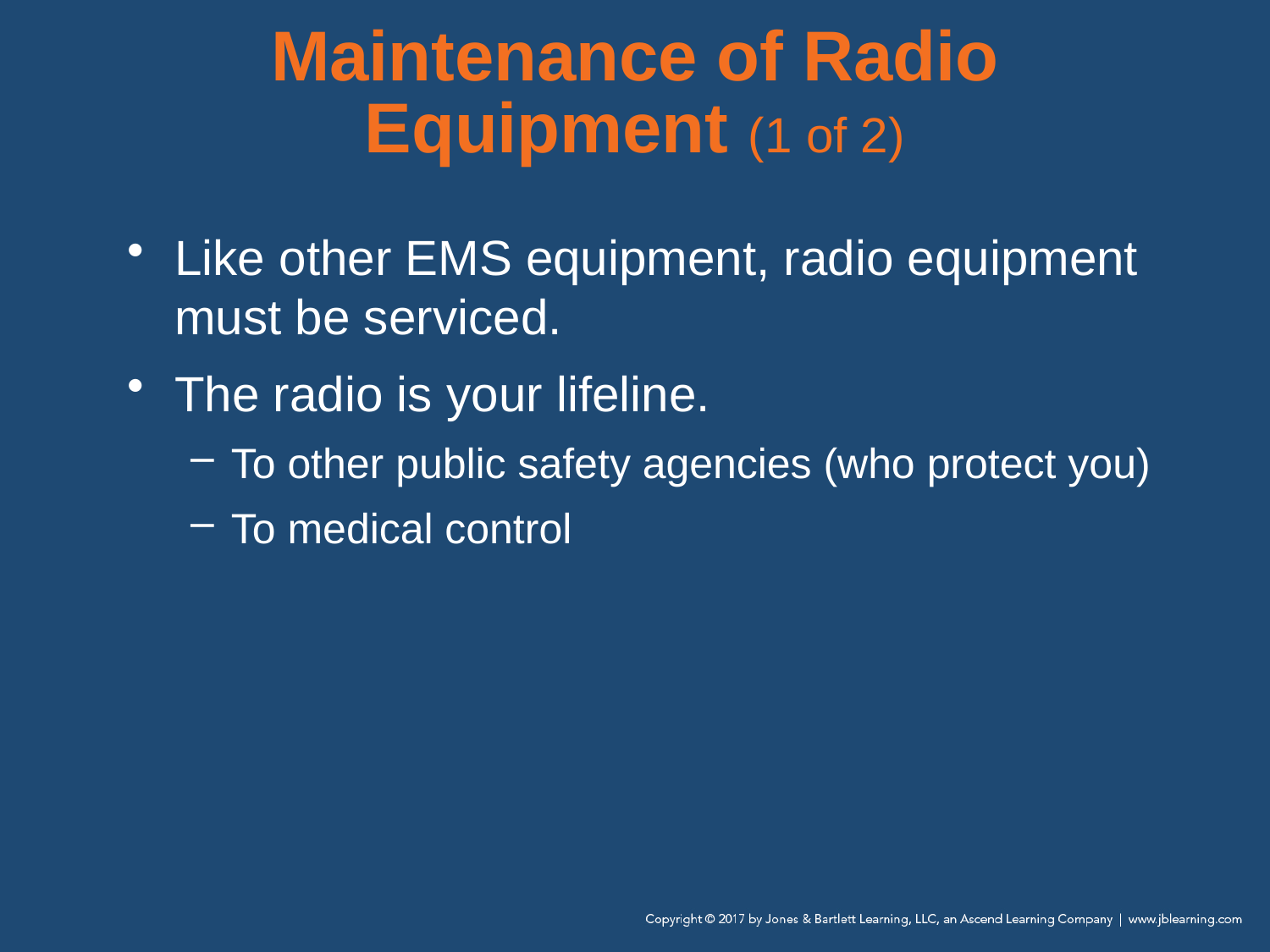

# Maintenance of Radio Equipment (1 of 2)
Like other EMS equipment, radio equipment must be serviced.
The radio is your lifeline.
To other public safety agencies (who protect you)
To medical control